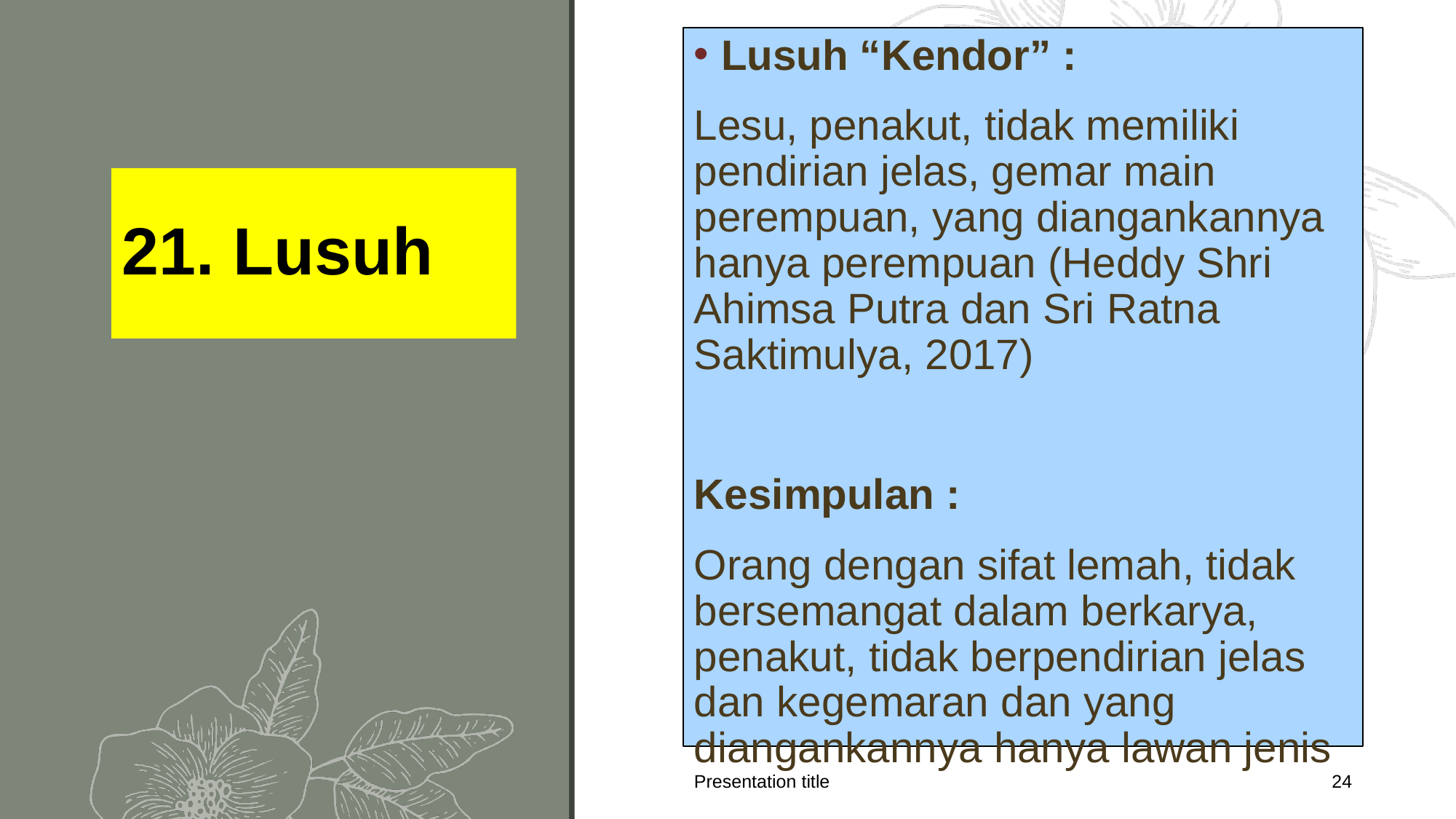

Lusuh “Kendor” :
Lesu, penakut, tidak memiliki pendirian jelas, gemar main perempuan, yang diangankannya hanya perempuan (Heddy Shri Ahimsa Putra dan Sri Ratna Saktimulya, 2017)

Kesimpulan :
Orang dengan sifat lemah, tidak bersemangat dalam berkarya, penakut, tidak berpendirian jelas dan kegemaran dan yang diangankannya hanya lawan jenis
# 21. Lusuh
Presentation title
24